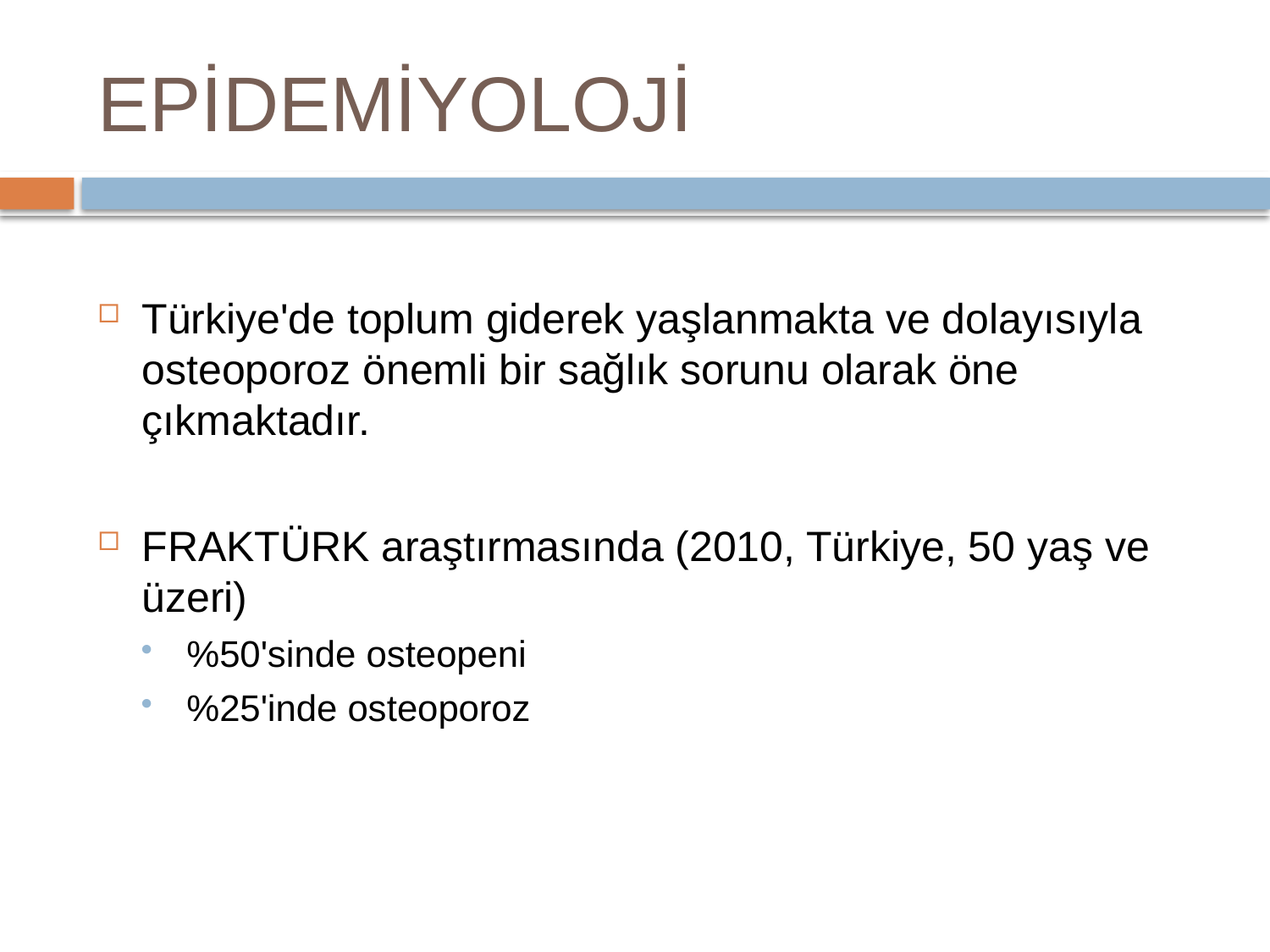

# EPİDEMİYOLOJİ

Türkiye'de toplum giderek yaşlanmakta ve dolayısıyla osteoporoz önemli bir sağlık sorunu olarak öne çıkmaktadır.

FRAKTÜRK araştırmasında (2010, Türkiye, 50 yaş ve üzeri)
%50'sinde osteopeni
%25'inde osteoporoz